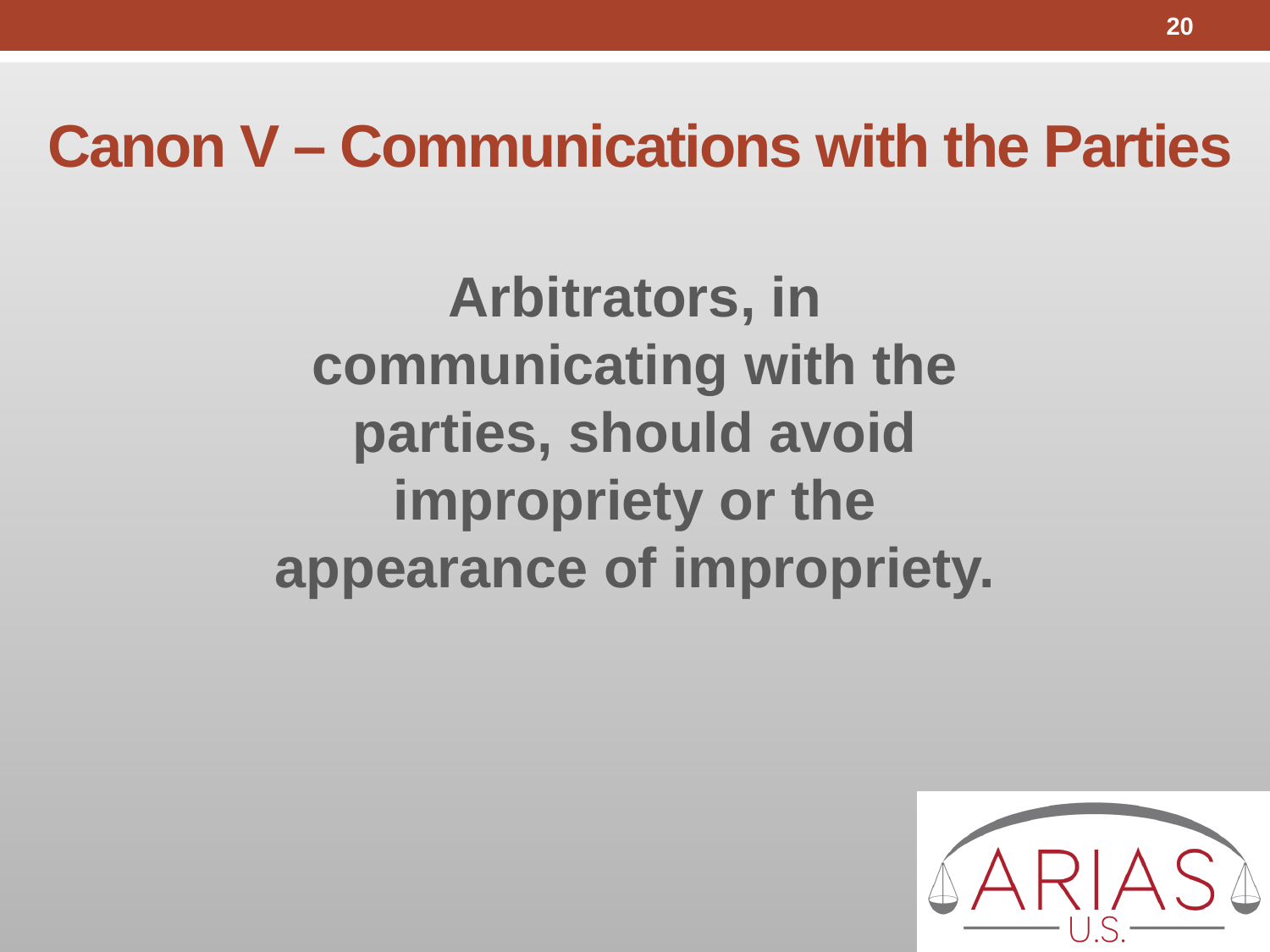

20
# Canon V – Communications with the Parties
Arbitrators, in communicating with the parties, should avoid impropriety or the appearance of impropriety.